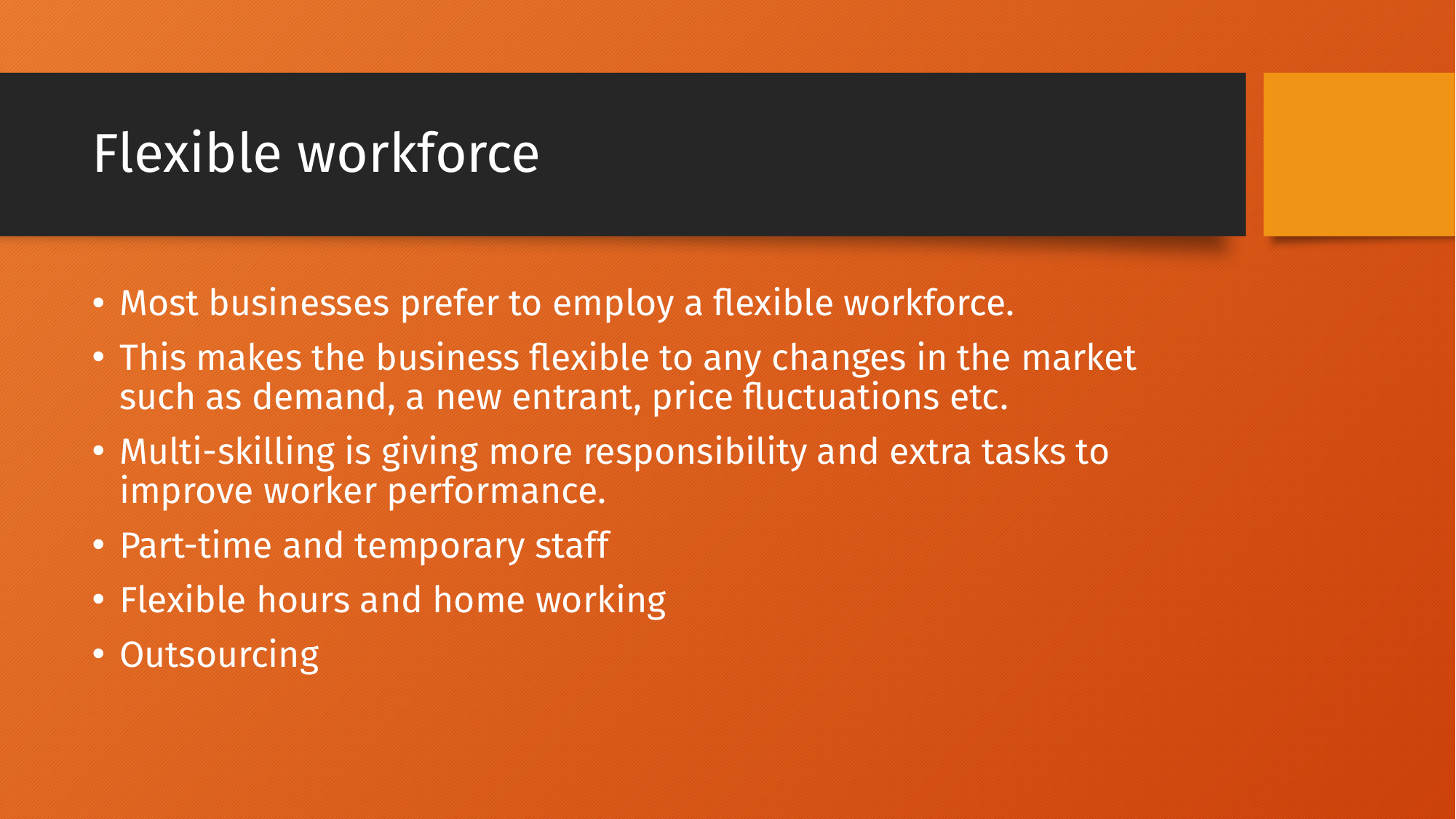

# Flexible workforce
Most businesses prefer to employ a flexible workforce.
This makes the business flexible to any changes in the market such as demand, a new entrant, price fluctuations etc.
Multi-skilling is giving more responsibility and extra tasks to improve worker performance.
Part-time and temporary staff
Flexible hours and home working
Outsourcing